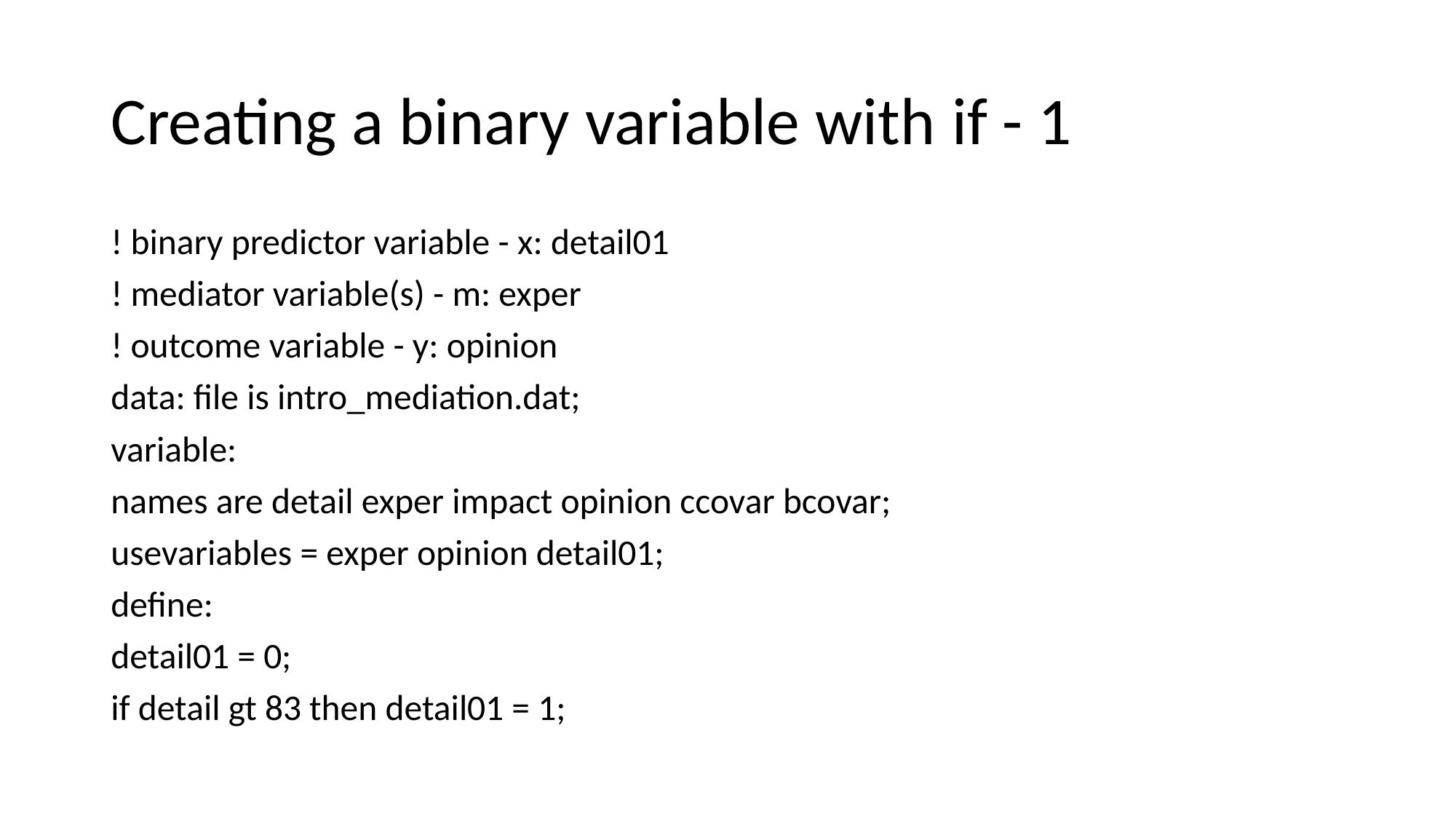

# Creating a binary variable with if - 1
! binary predictor variable - x: detail01
! mediator variable(s) - m: exper
! outcome variable - y: opinion
data: file is intro_mediation.dat;
variable:
names are detail exper impact opinion ccovar bcovar;
usevariables = exper opinion detail01;
define:
detail01 = 0;
if detail gt 83 then detail01 = 1;